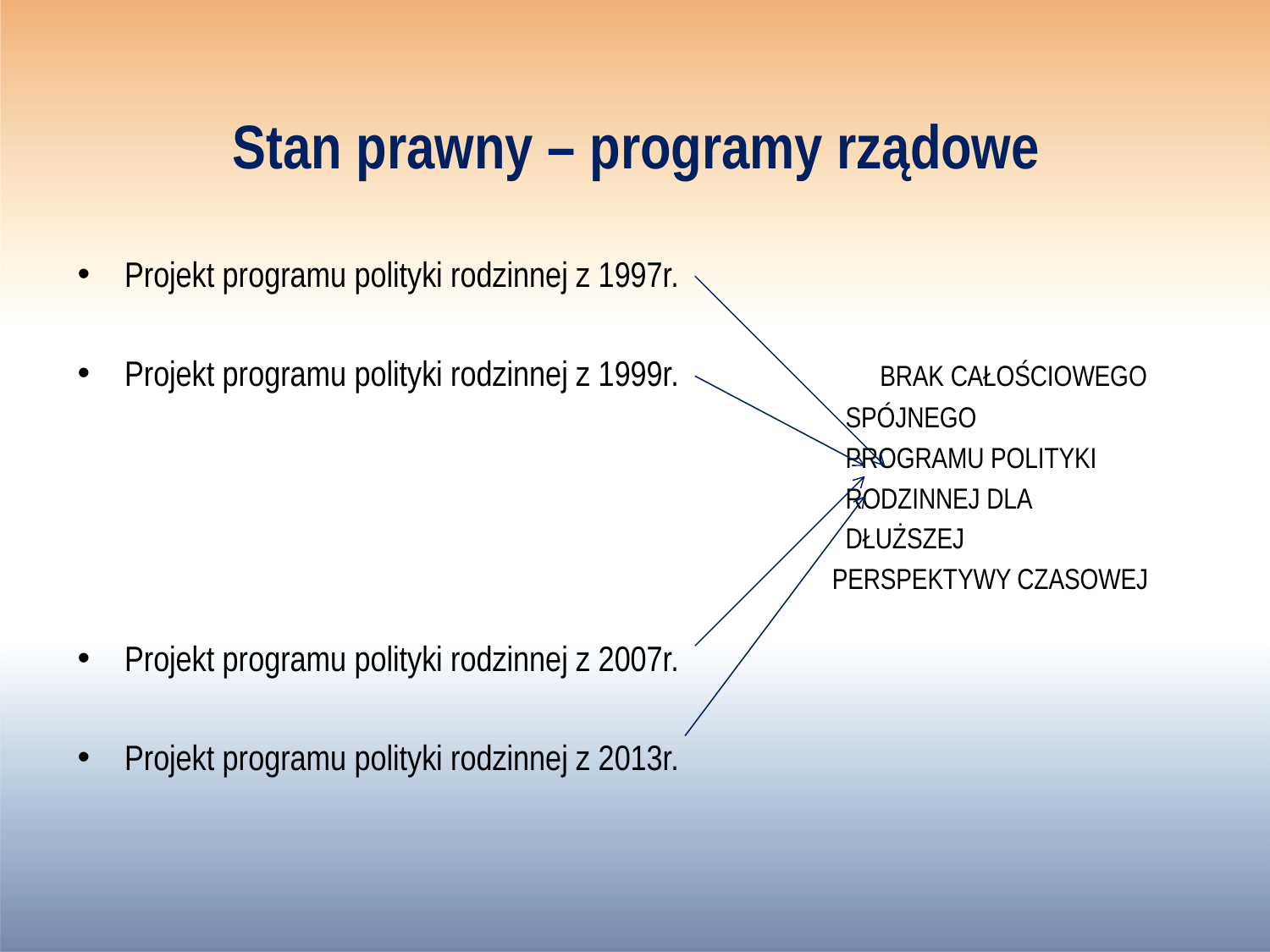

# Stan prawny – programy rządowe
Projekt programu polityki rodzinnej z 1997r.

Projekt programu polityki rodzinnej z 1999r.                         BRAK CAŁOŚCIOWEGO
                                                                                                                     SPÓJNEGO
                                                                                                                     PROGRAMU POLITYKI
                                                                                                                     RODZINNEJ DLA
                                                                                                                     DŁUŻSZEJ
                                                                                                                   PERSPEKTYWY CZASOWEJ

Projekt programu polityki rodzinnej z 2007r.

Projekt programu polityki rodzinnej z 2013r.